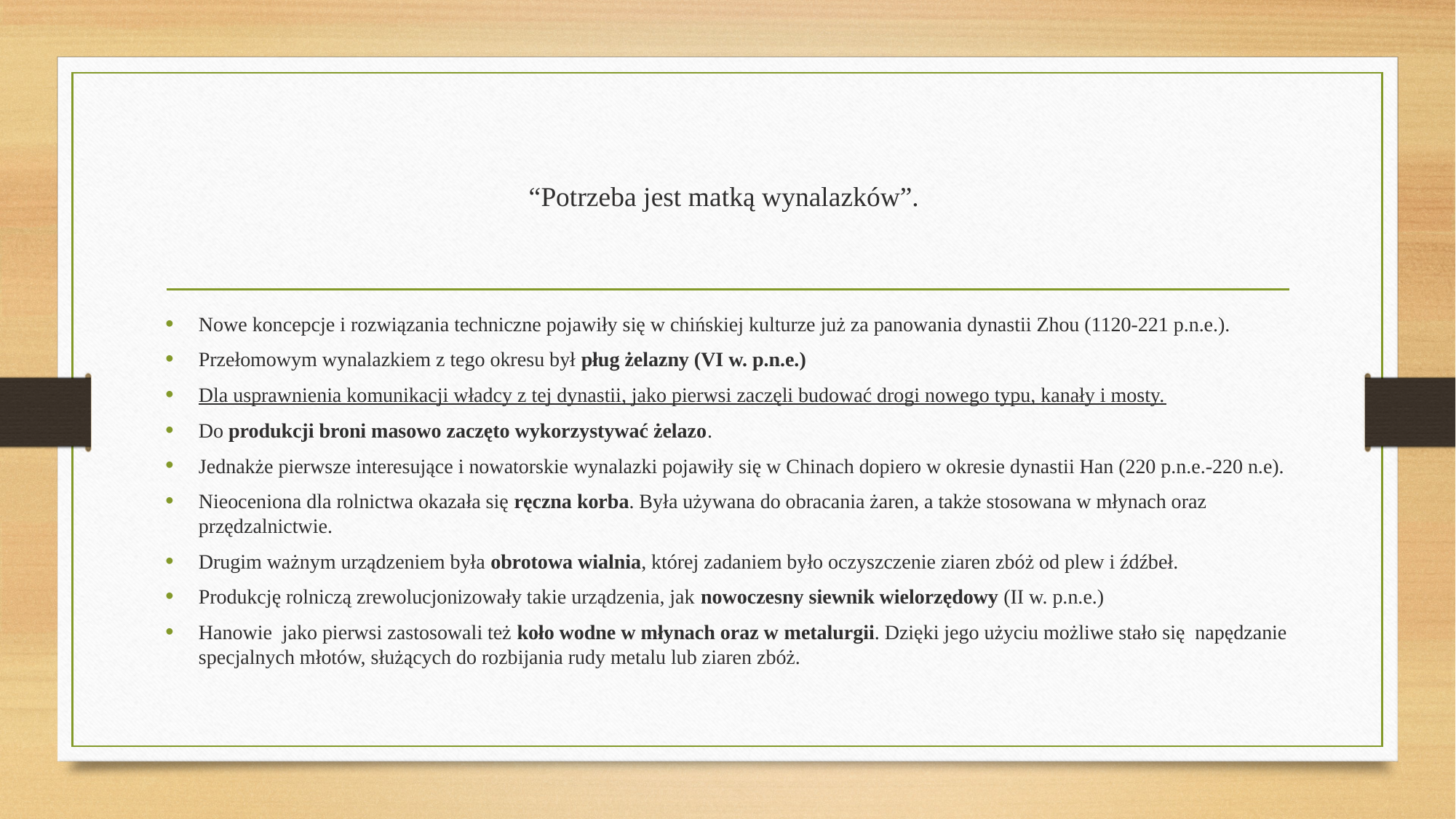

# “Potrzeba jest matką wynalazków”.
Nowe koncepcje i rozwiązania techniczne pojawiły się w chińskiej kulturze już za panowania dynastii Zhou (1120-221 p.n.e.).
Przełomowym wynalazkiem z tego okresu był pług żelazny (VI w. p.n.e.)
Dla usprawnienia komunikacji władcy z tej dynastii, jako pierwsi zaczęli budować drogi nowego typu, kanały i mosty.
Do produkcji broni masowo zaczęto wykorzystywać żelazo.
Jednakże pierwsze interesujące i nowatorskie wynalazki pojawiły się w Chinach dopiero w okresie dynastii Han (220 p.n.e.-220 n.e).
Nieoceniona dla rolnictwa okazała się ręczna korba. Była używana do obracania żaren, a także stosowana w młynach oraz przędzalnictwie.
Drugim ważnym urządzeniem była obrotowa wialnia, której zadaniem było oczyszczenie ziaren zbóż od plew i źdźbeł.
Produkcję rolniczą zrewolucjonizowały takie urządzenia, jak nowoczesny siewnik wielorzędowy (II w. p.n.e.)
Hanowie  jako pierwsi zastosowali też koło wodne w młynach oraz w metalurgii. Dzięki jego użyciu możliwe stało się  napędzanie specjalnych młotów, służących do rozbijania rudy metalu lub ziaren zbóż.